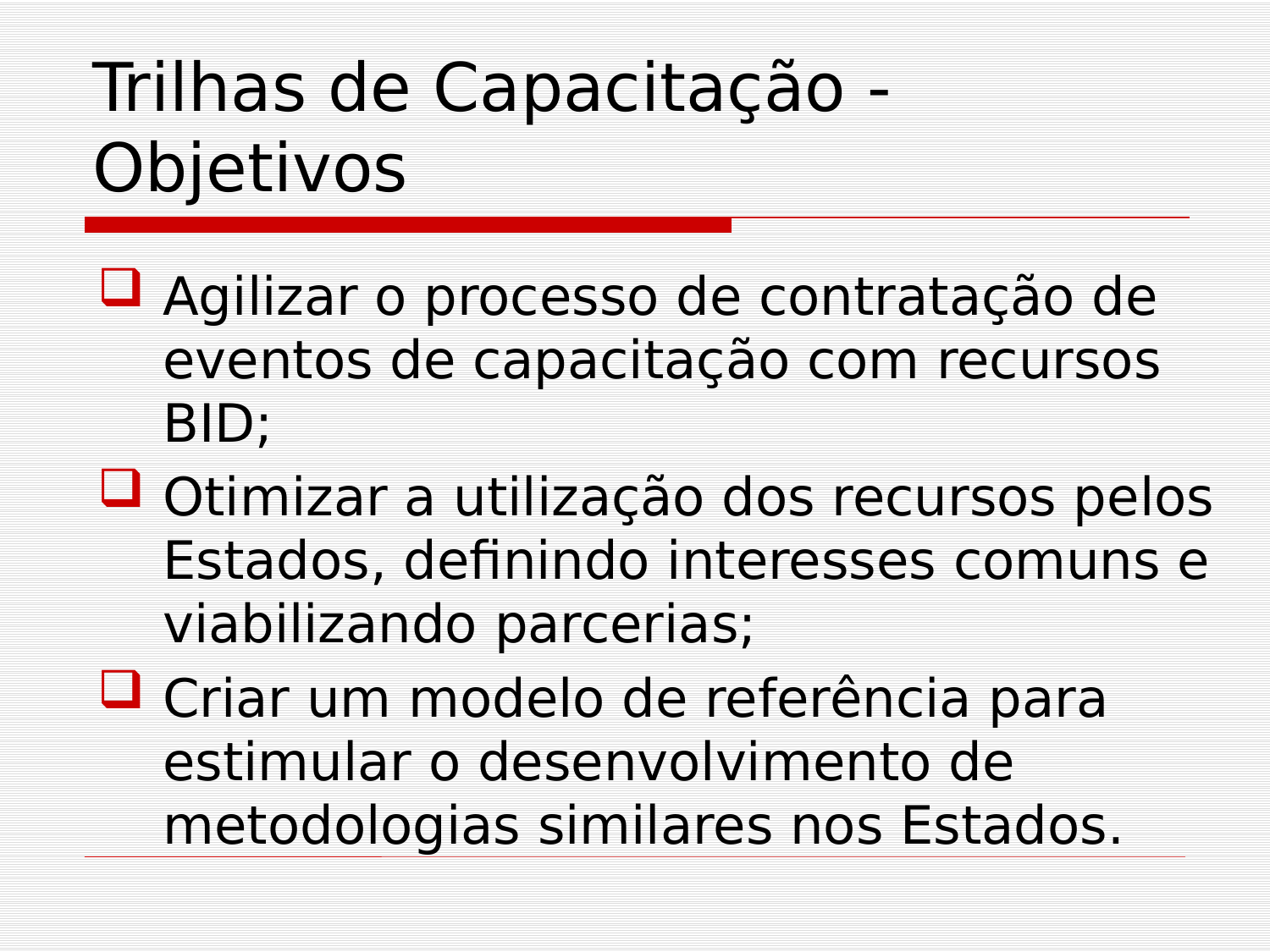

# Trilhas de Capacitação - Objetivos
Agilizar o processo de contratação de eventos de capacitação com recursos BID;
Otimizar a utilização dos recursos pelos Estados, definindo interesses comuns e viabilizando parcerias;
Criar um modelo de referência para estimular o desenvolvimento de metodologias similares nos Estados.